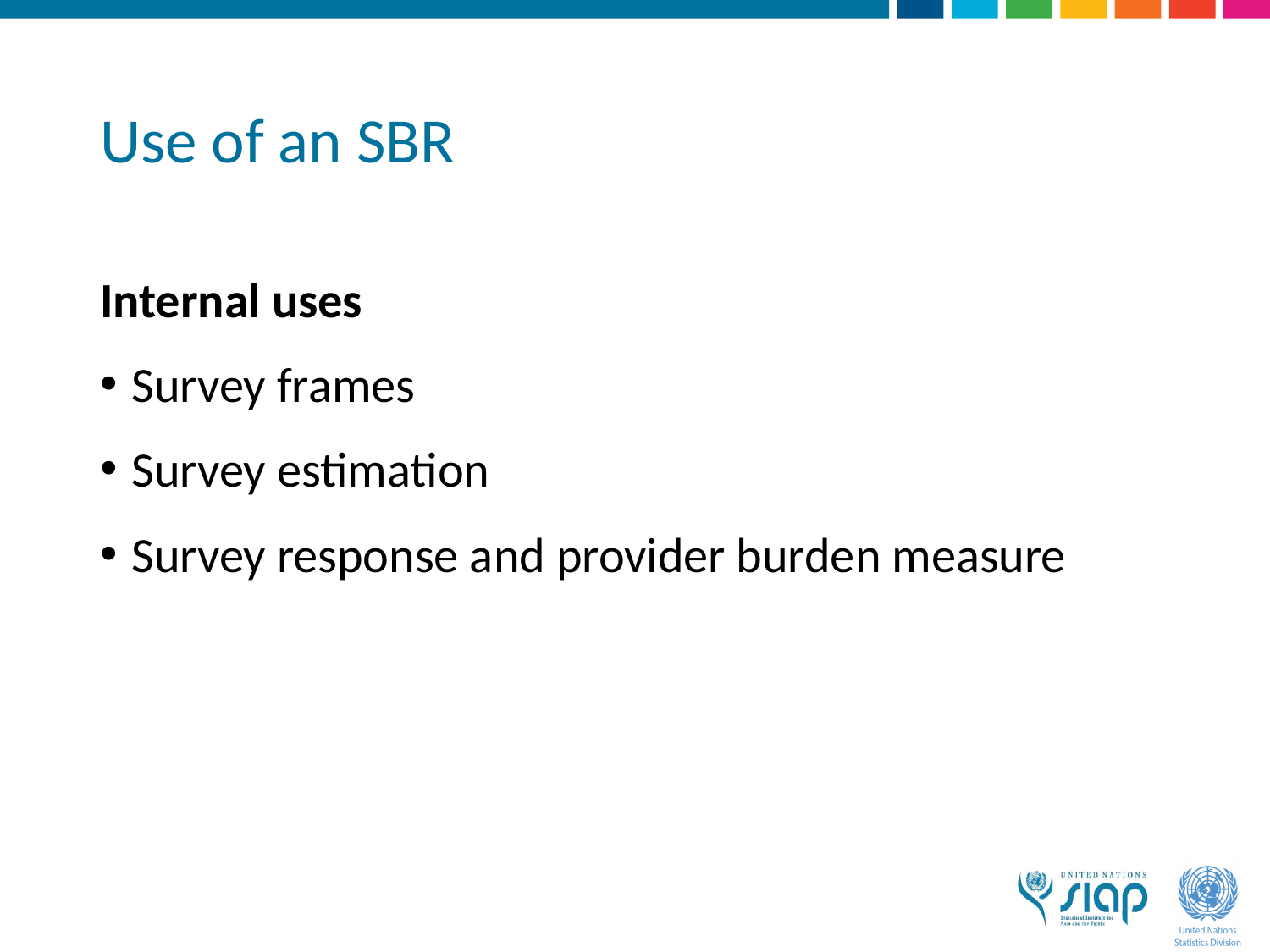

# Use of an SBR
Internal uses
Survey frames
Survey estimation
Survey response and provider burden measure